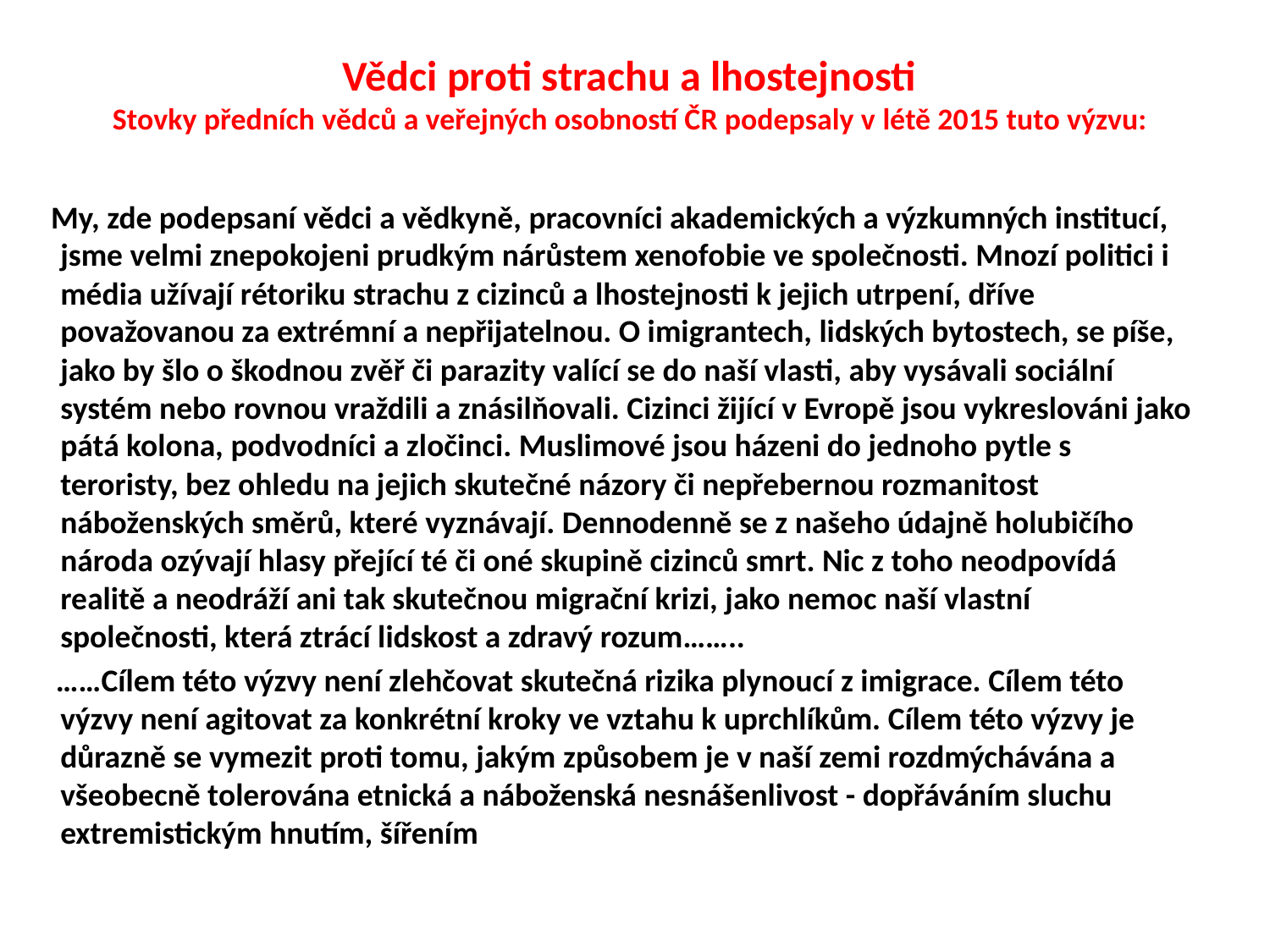

# Vědci proti strachu a lhostejnosti Stovky předních vědců a veřejných osobností ČR podepsaly v létě 2015 tuto výzvu:
      My, zde podepsaní vědci a vědkyně, pracovníci akademických a výzkumných institucí, jsme velmi znepokojeni prudkým nárůstem xenofobie ve společnosti. Mnozí politici i média užívají rétoriku strachu z cizinců a lhostejnosti k jejich utrpení, dříve považovanou za extrémní a nepřijatelnou. O imigrantech, lidských bytostech, se píše, jako by šlo o škodnou zvěř či parazity valící se do naší vlasti, aby vysávali sociální systém nebo rovnou vraždili a znásilňovali. Cizinci žijící v Evropě jsou vykreslováni jako pátá kolona, podvodníci a zločinci. Muslimové jsou házeni do jednoho pytle s teroristy, bez ohledu na jejich skutečné názory či nepřebernou rozmanitost náboženských směrů, které vyznávají. Dennodenně se z našeho údajně holubičího národa ozývají hlasy přející té či oné skupině cizinců smrt. Nic z toho neodpovídá realitě a neodráží ani tak skutečnou migrační krizi, jako nemoc naší vlastní společnosti, která ztrácí lidskost a zdravý rozum……..
      ……Cílem této výzvy není zlehčovat skutečná rizika plynoucí z imigrace. Cílem této výzvy není agitovat za konkrétní kroky ve vztahu k uprchlíkům. Cílem této výzvy je důrazně se vymezit proti tomu, jakým způsobem je v naší zemi rozdmýchávána a všeobecně tolerována etnická a náboženská nesnášenlivost - dopřáváním sluchu extremistickým hnutím, šířením